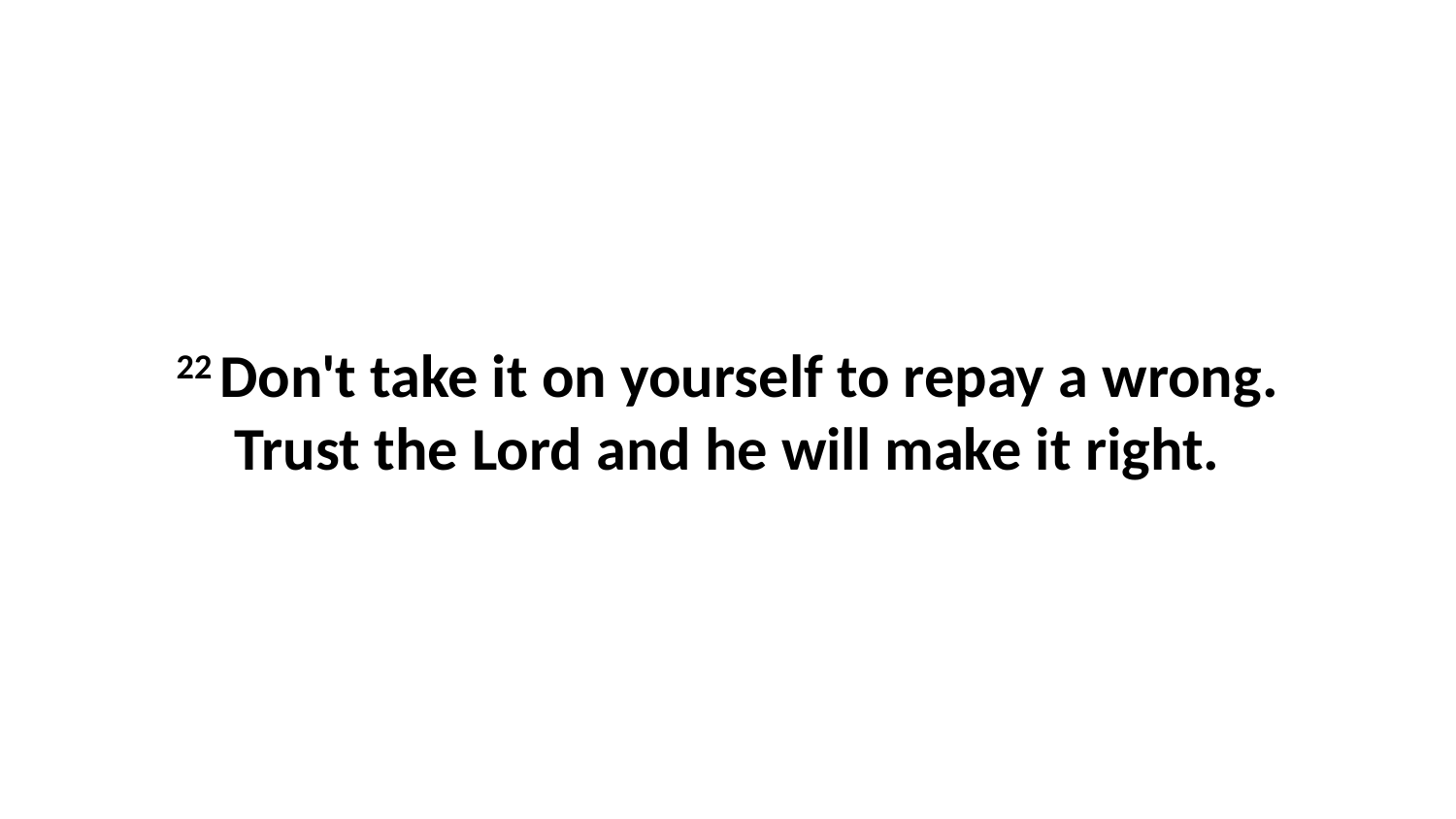

22 Don't take it on yourself to repay a wrong. Trust the Lord and he will make it right.